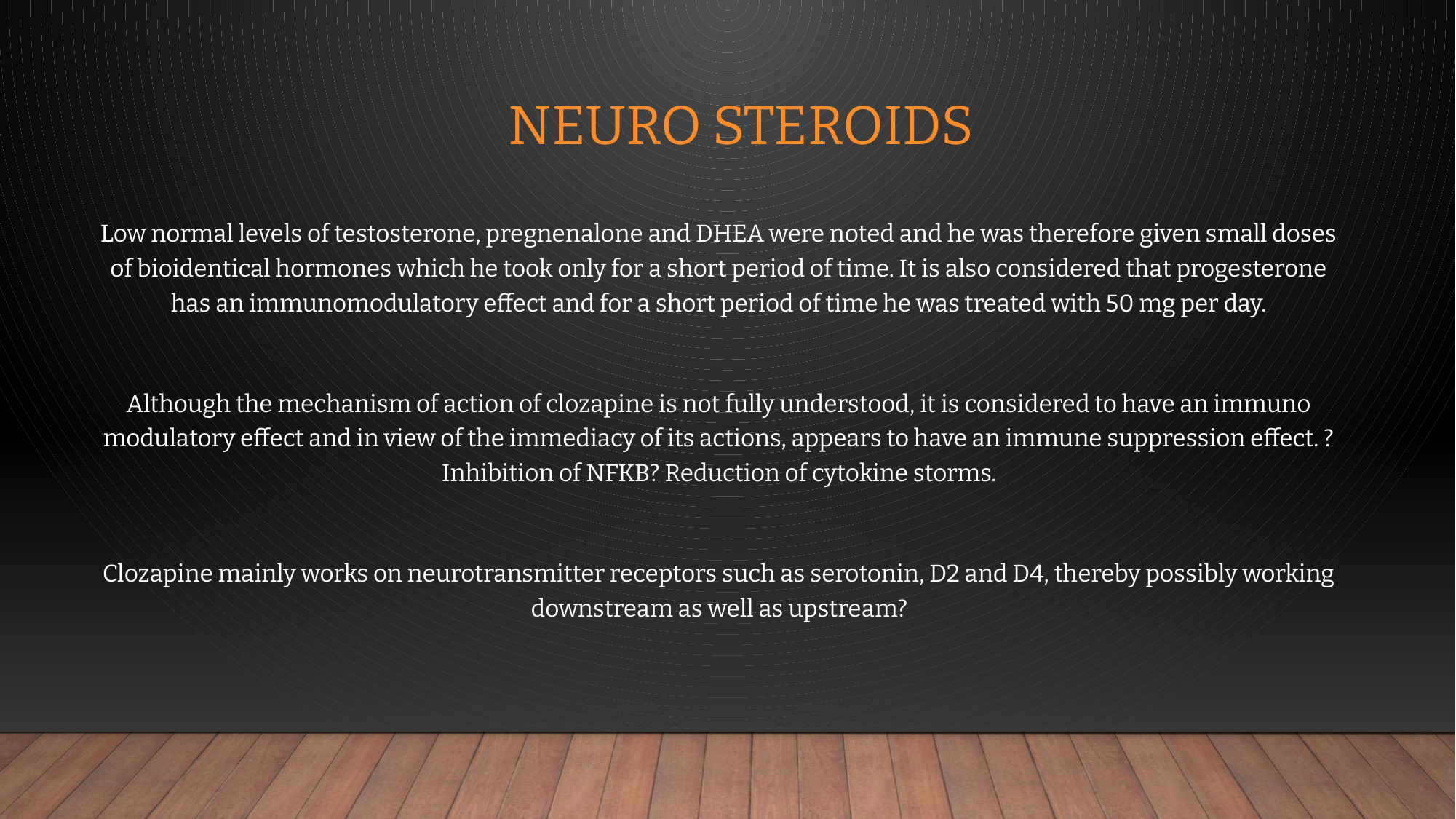

# Neuro steroids
Low normal levels of testosterone, pregnenalone and DHEA were noted and he was therefore given small doses of bioidentical hormones which he took only for a short period of time. It is also considered that progesterone has an immunomodulatory effect and for a short period of time he was treated with 50 mg per day.

Although the mechanism of action of clozapine is not fully understood, it is considered to have an immuno modulatory effect and in view of the immediacy of its actions, appears to have an immune suppression effect. ? Inhibition of NFKB? Reduction of cytokine storms.

Clozapine mainly works on neurotransmitter receptors such as serotonin, D2 and D4, thereby possibly working downstream as well as upstream?